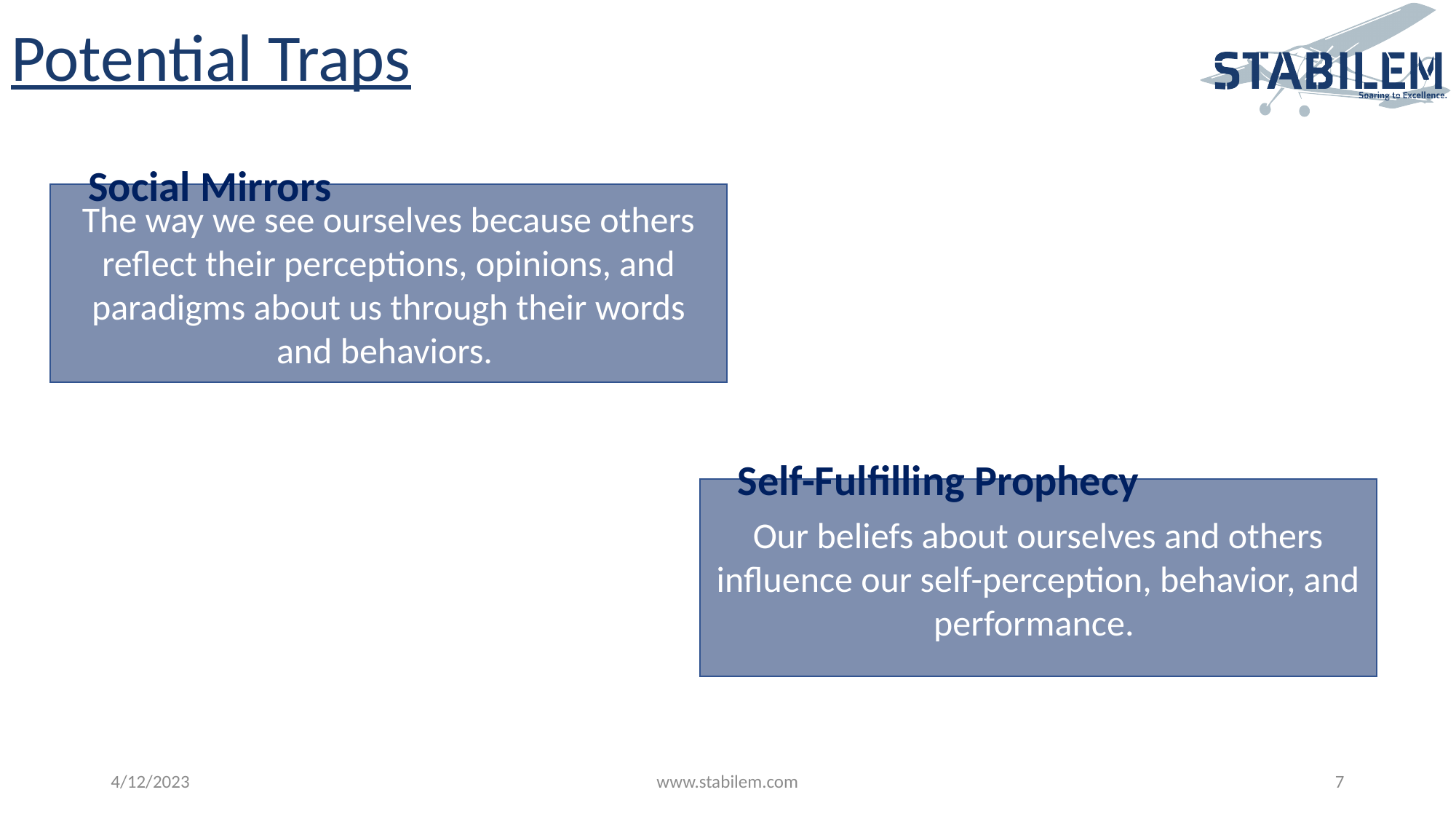

# Potential Traps
Social Mirrors
The way we see ourselves because others reflect their perceptions, opinions, and paradigms about us through their words and behaviors.
Self-Fulfilling Prophecy
Our beliefs about ourselves and others influence our self-perception, behavior, and performance.
4/12/2023
www.stabilem.com
7